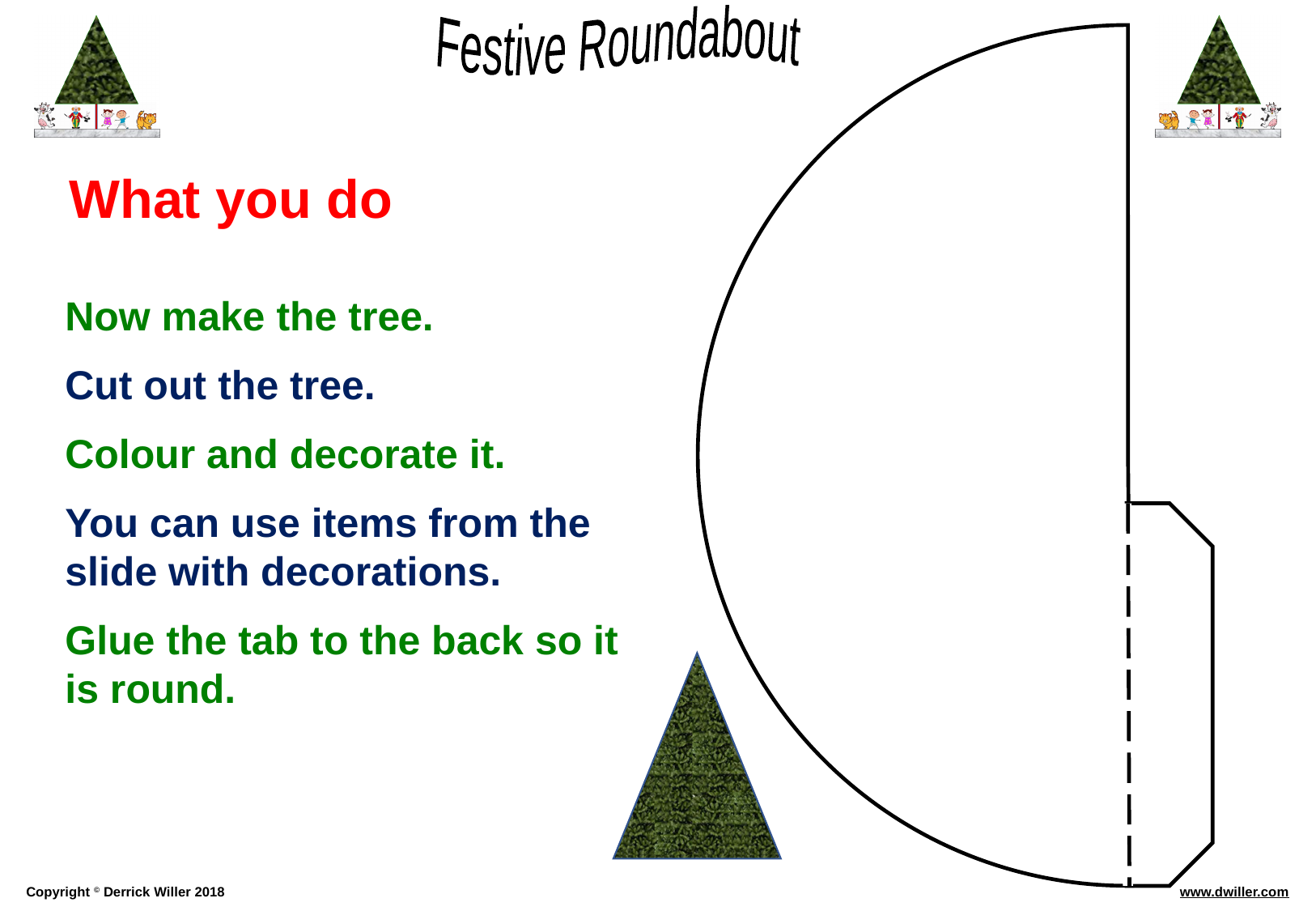

What you do
Now make the tree.
Cut out the tree.
Colour and decorate it.
You can use items from the slide with decorations.
Glue the tab to the back so it is round.